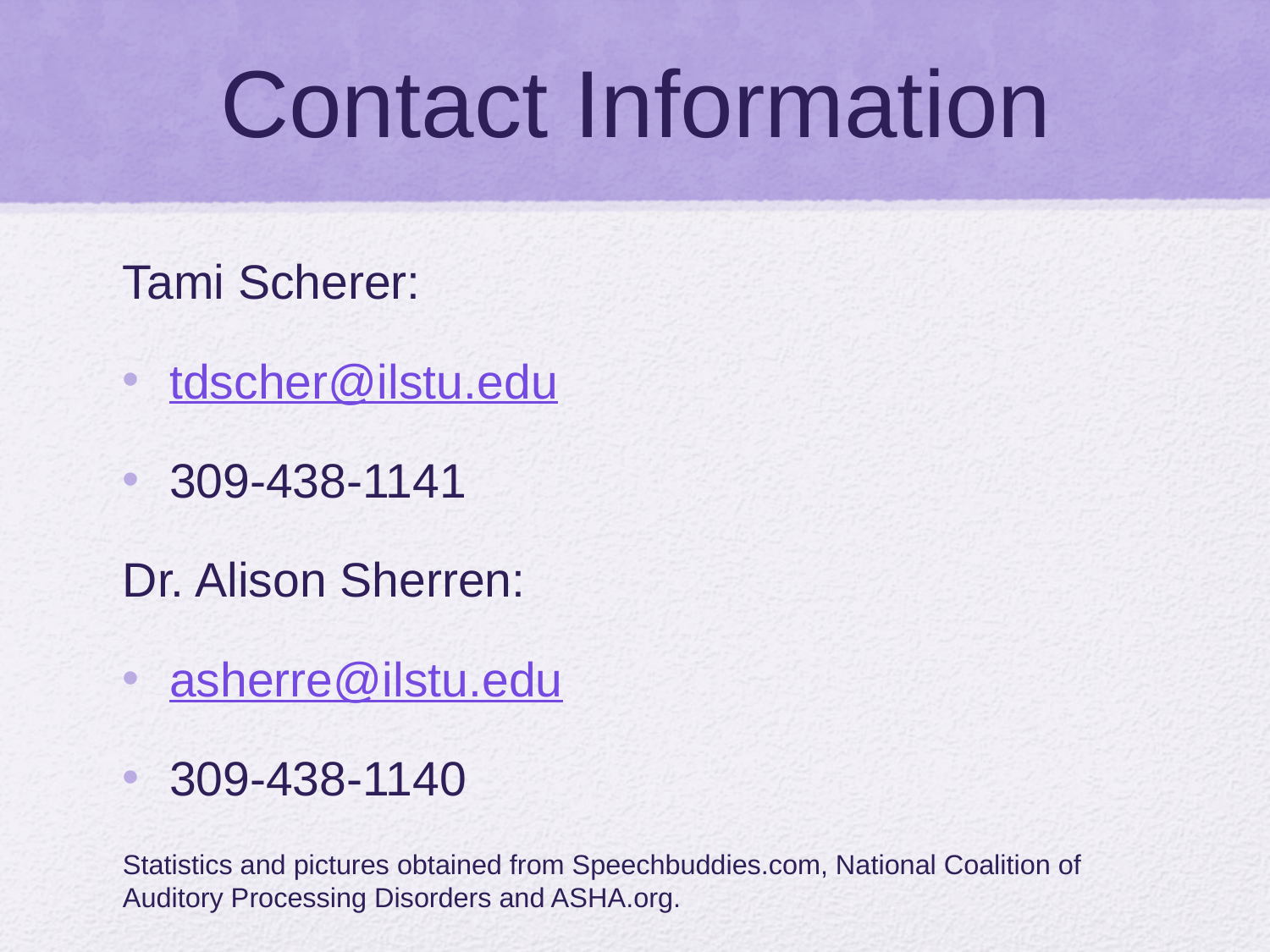

# Contact Information
Tami Scherer:
tdscher@ilstu.edu
309-438-1141
Dr. Alison Sherren:
asherre@ilstu.edu
309-438-1140
Statistics and pictures obtained from Speechbuddies.com, National Coalition of Auditory Processing Disorders and ASHA.org.